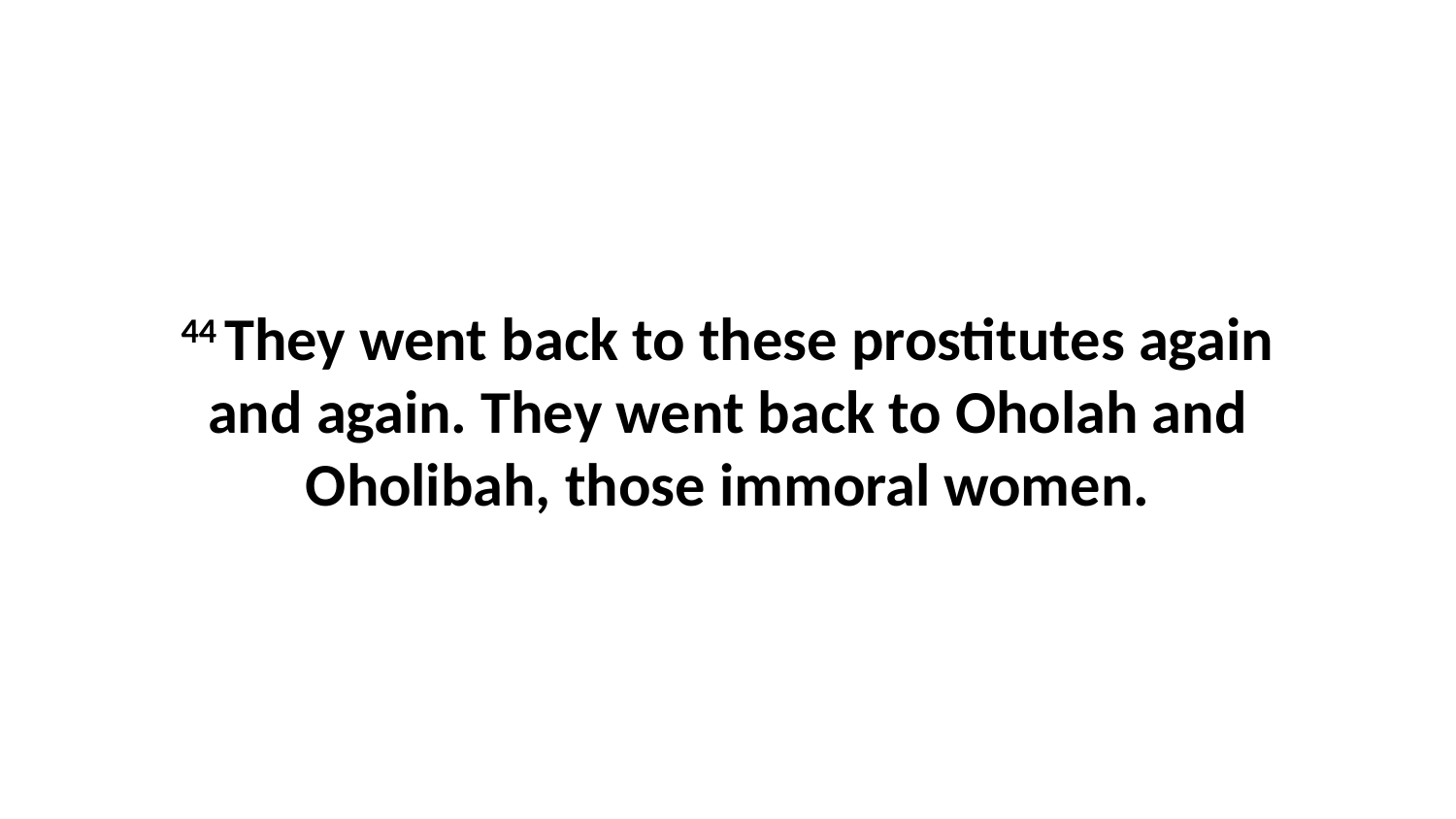

44 They went back to these prostitutes again and again. They went back to Oholah and Oholibah, those immoral women.